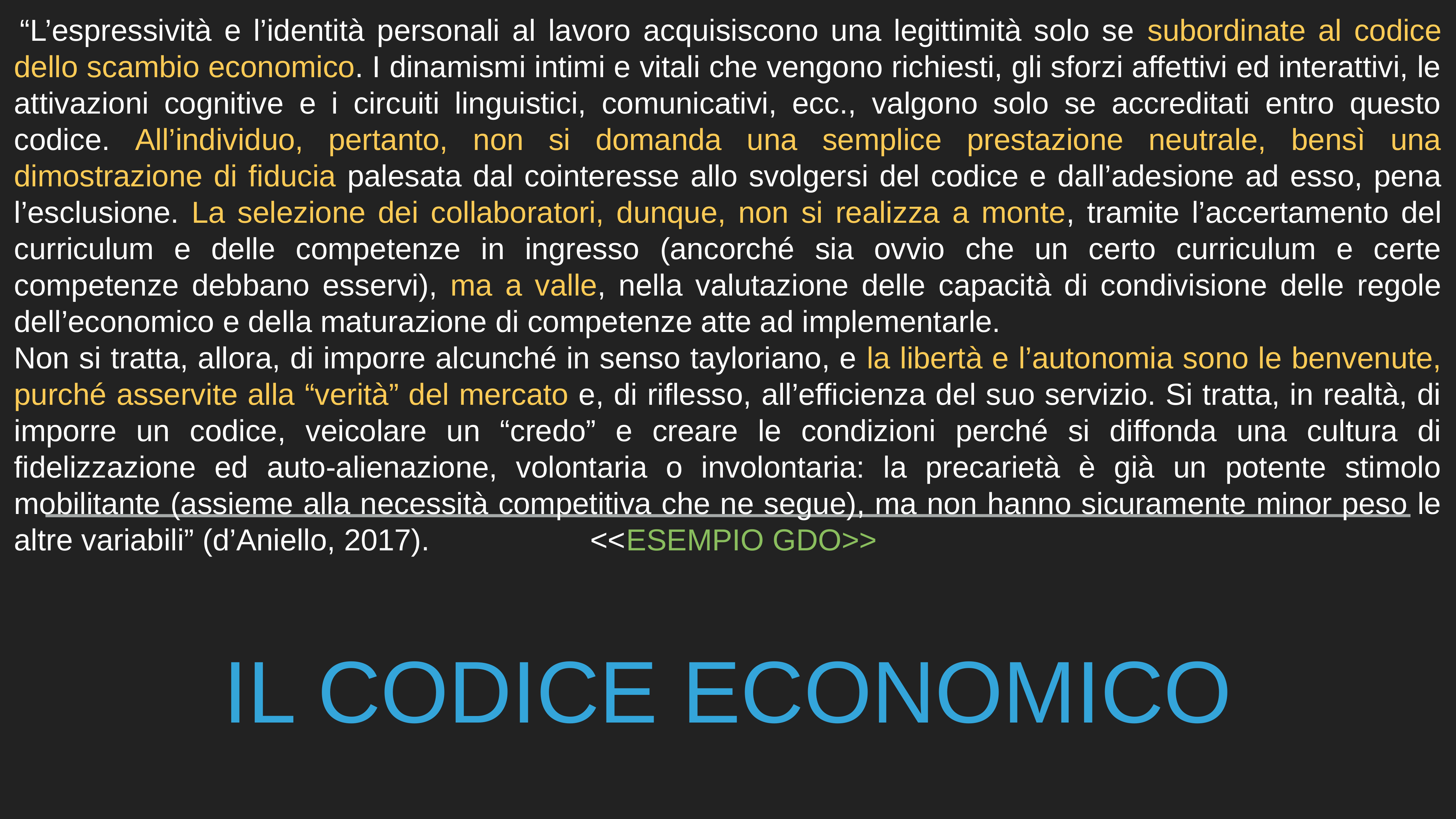

“L’espressività e l’identità personali al lavoro acquisiscono una legittimità solo se subordinate al codice dello scambio economico. I dinamismi intimi e vitali che vengono richiesti, gli sforzi affettivi ed interattivi, le attivazioni cognitive e i circuiti linguistici, comunicativi, ecc., valgono solo se accreditati entro questo codice. All’individuo, pertanto, non si domanda una semplice prestazione neutrale, bensì una dimostrazione di fiducia palesata dal cointeresse allo svolgersi del codice e dall’adesione ad esso, pena l’esclusione. La selezione dei collaboratori, dunque, non si realizza a monte, tramite l’accertamento del curriculum e delle competenze in ingresso (ancorché sia ovvio che un certo curriculum e certe competenze debbano esservi), ma a valle, nella valutazione delle capacità di condivisione delle regole dell’economico e della maturazione di competenze atte ad implementarle.
Non si tratta, allora, di imporre alcunché in senso tayloriano, e la libertà e l’autonomia sono le benvenute, purché asservite alla “verità” del mercato e, di riflesso, all’efficienza del suo servizio. Si tratta, in realtà, di imporre un codice, veicolare un “credo” e creare le condizioni perché si diffonda una cultura di fidelizzazione ed auto-alienazione, volontaria o involontaria: la precarietà è già un potente stimolo mobilitante (assieme alla necessità competitiva che ne segue), ma non hanno sicuramente minor peso le altre variabili” (d’Aniello, 2017).                   <<ESEMPIO GDO>>
# Il codice economico